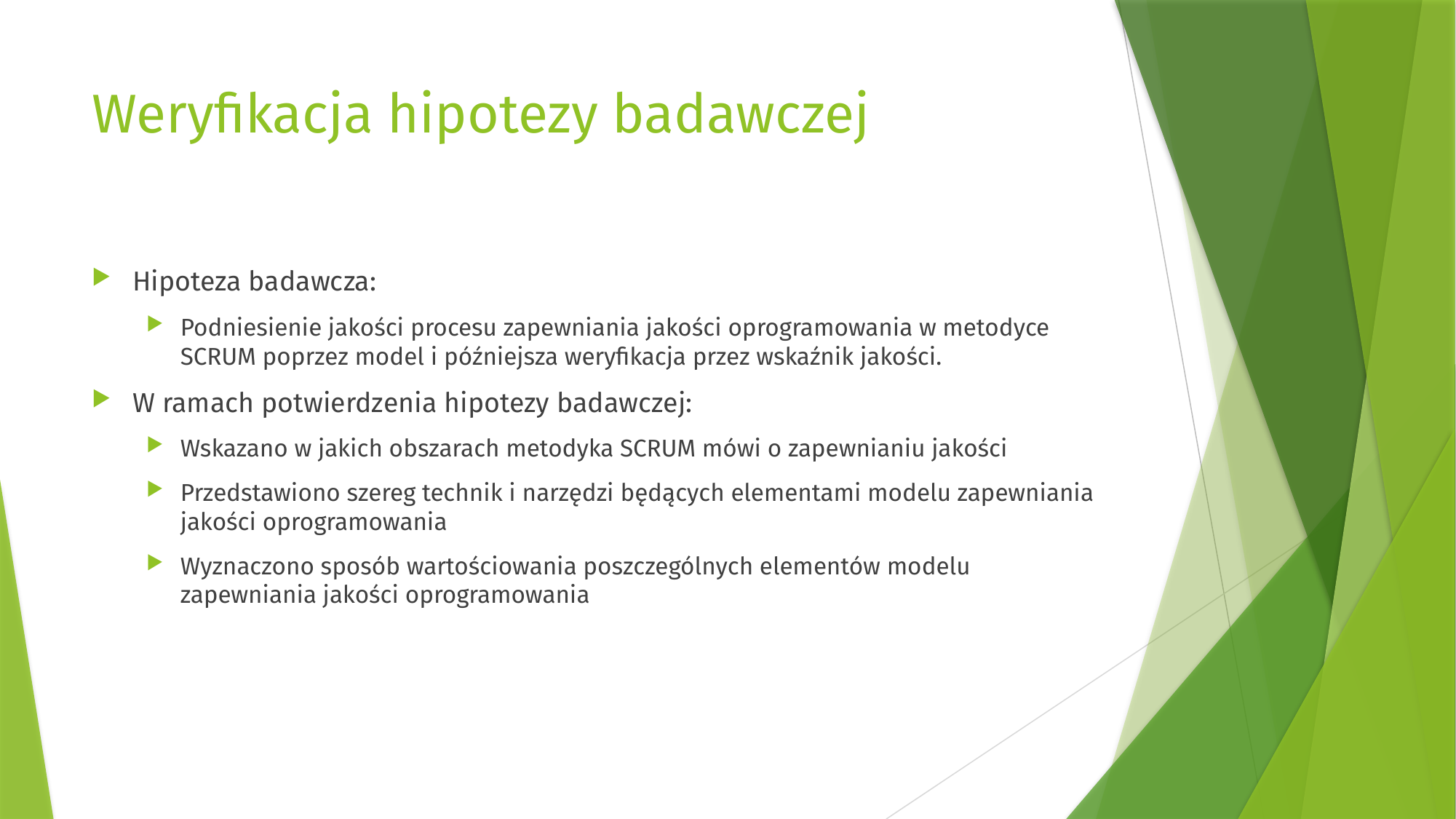

# Weryfikacja hipotezy badawczej
Hipoteza badawcza:
Podniesienie jakości procesu zapewniania jakości oprogramowania w metodyce SCRUM poprzez model i późniejsza weryfikacja przez wskaźnik jakości.
W ramach potwierdzenia hipotezy badawczej:
Wskazano w jakich obszarach metodyka SCRUM mówi o zapewnianiu jakości
Przedstawiono szereg technik i narzędzi będących elementami modelu zapewniania jakości oprogramowania
Wyznaczono sposób wartościowania poszczególnych elementów modelu zapewniania jakości oprogramowania